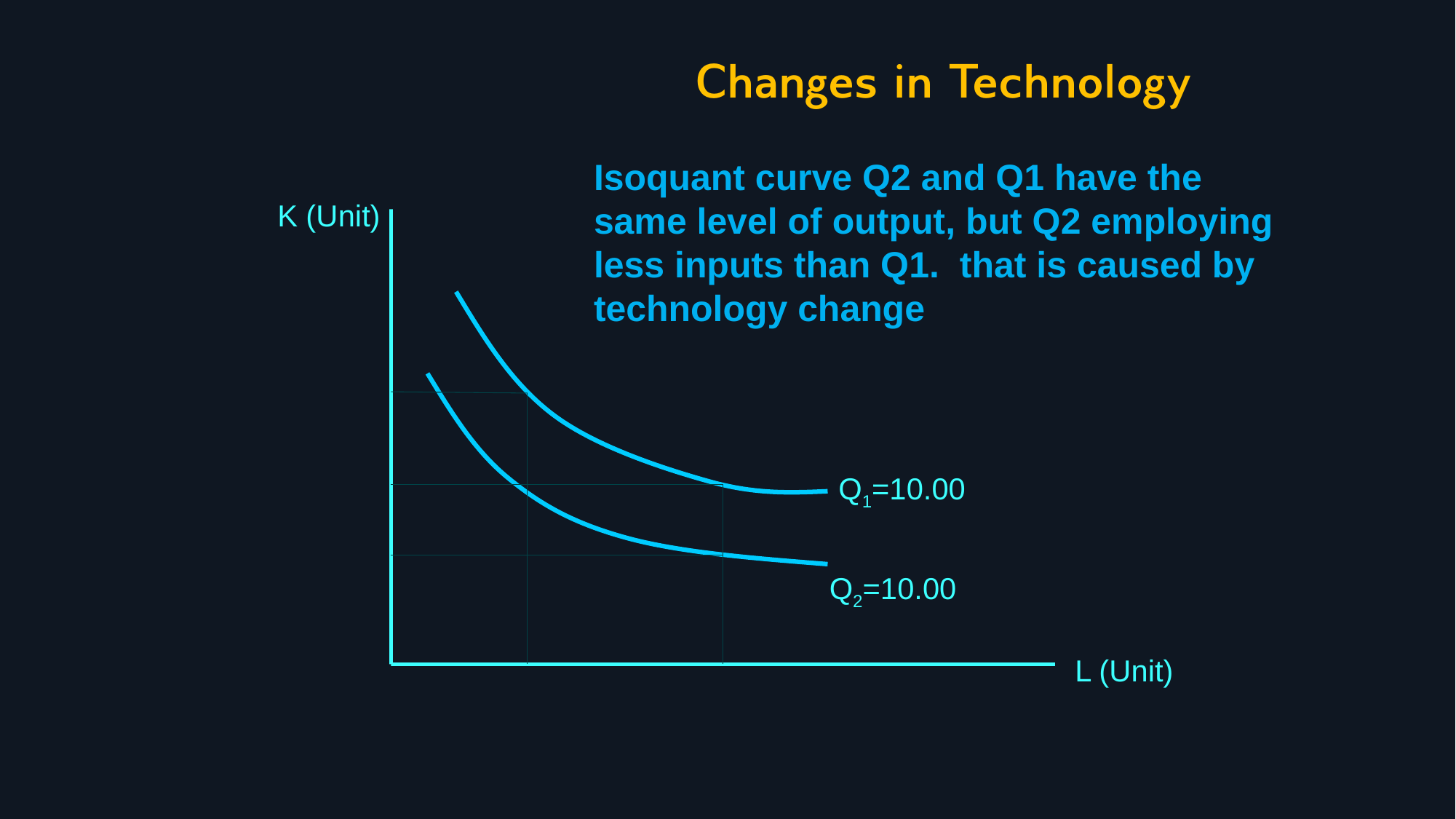

# Changes in Technology
Isoquant curve Q2 and Q1 have the same level of output, but Q2 employing  less inputs than Q1.  that is caused by technology change
K (Unit)

Q1=10.00
Q2=10.00
L (Unit)